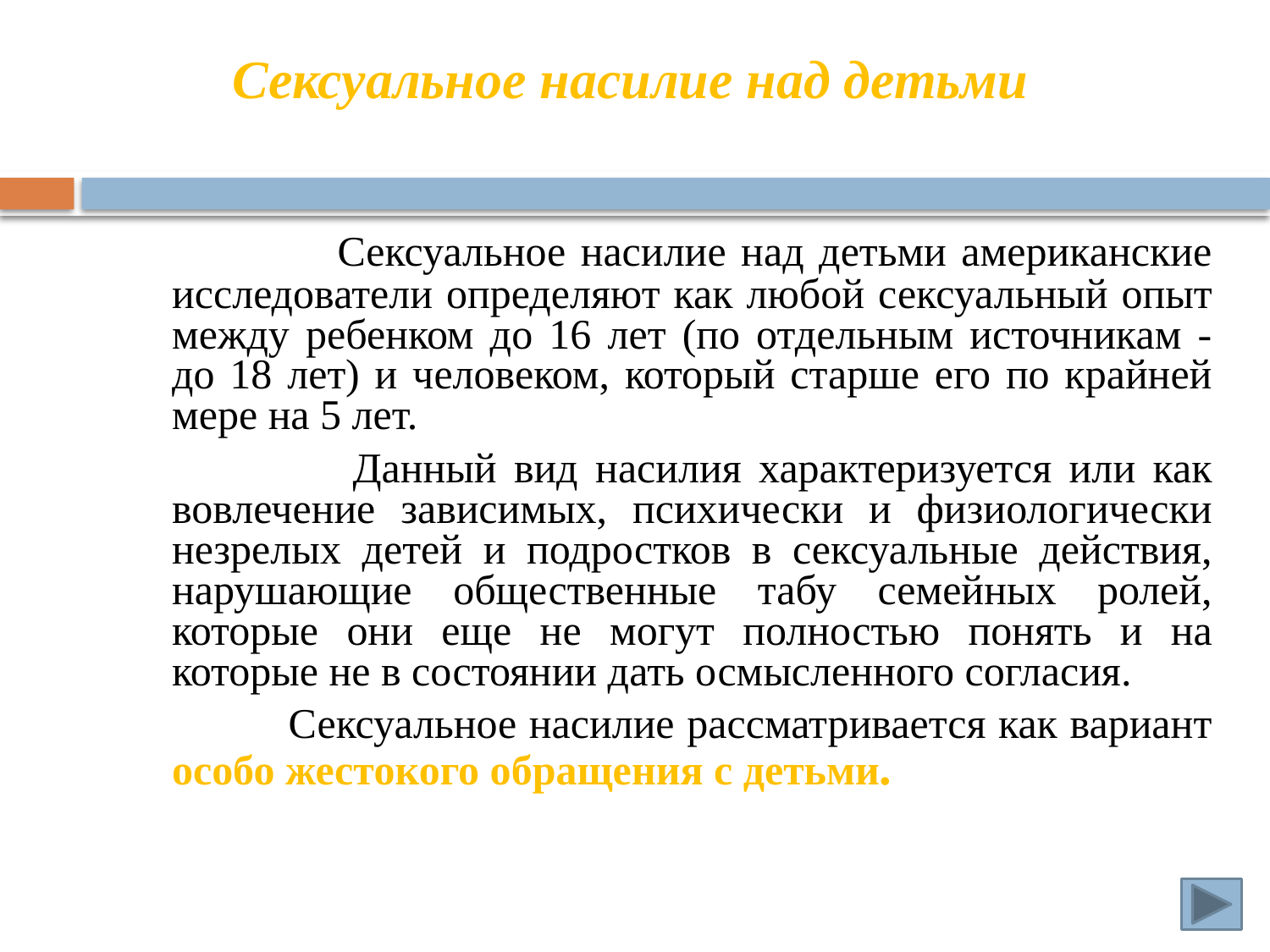

# Сексуальное насилие над детьми
             Сексуальное насилие над детьми американские исследователи определяют как любой сексуальный опыт между ребенком до 16 лет (по отдельным источникам - до 18 лет) и человеком, который старше его по крайней мере на 5 лет.
             Данный вид насилия характеризуется или как вовлечение зависимых, психически и физиологически незрелых детей и подростков в сексуальные действия, нарушающие общественные табу семейных ролей, которые они еще не могут полностью понять и на которые не в состоянии дать осмысленного согласия.
             Сексуальное насилие рассматривается как вариант особо жестокого обращения с детьми.